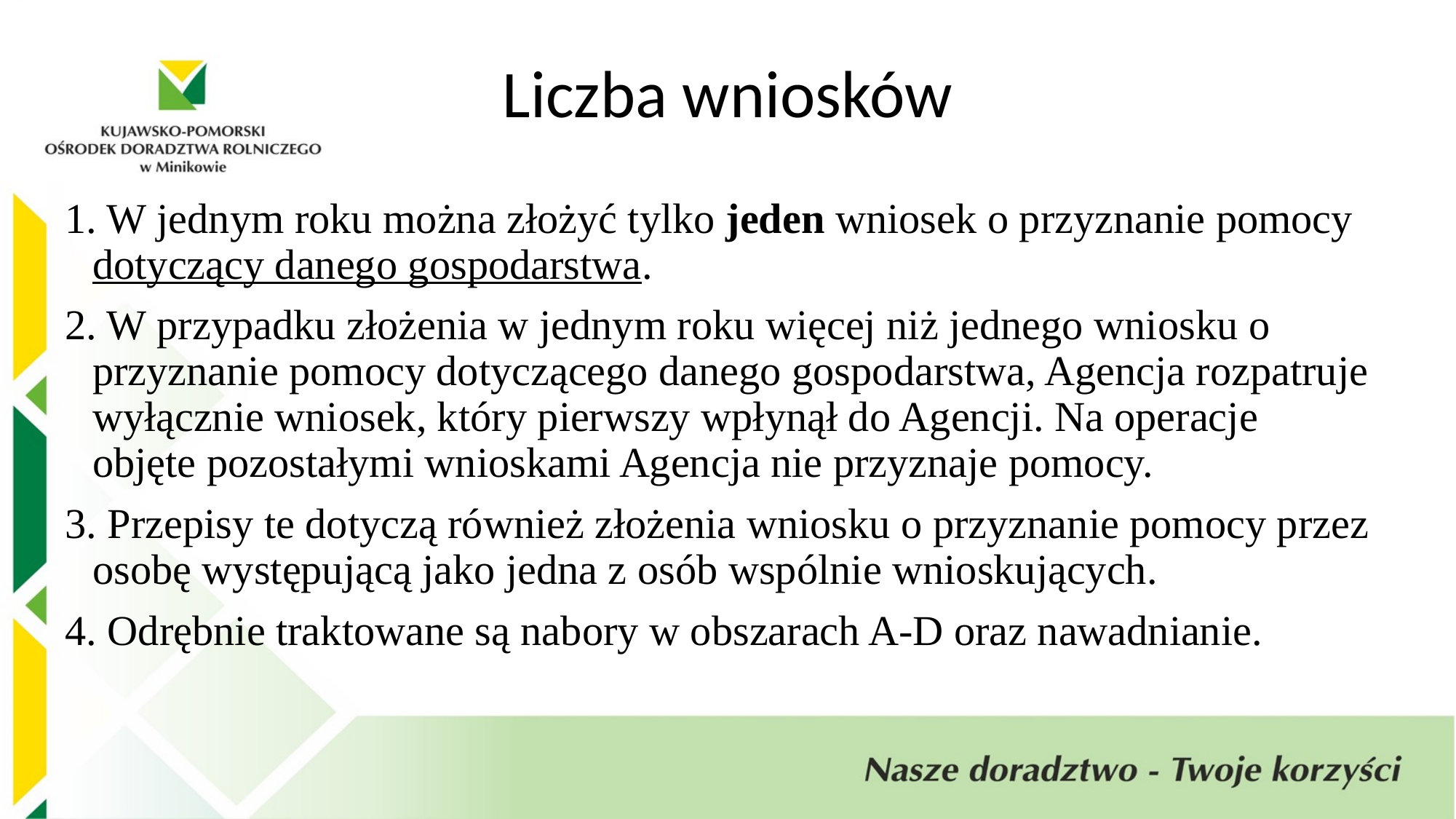

Liczba wniosków
1. W jednym roku można złożyć tylko jeden wniosek o przyznanie pomocy dotyczący danego gospodarstwa.
2. W przypadku złożenia w jednym roku więcej niż jednego wniosku o przyznanie pomocy dotyczącego danego gospodarstwa, Agencja rozpatruje wyłącznie wniosek, który pierwszy wpłynął do Agencji. Na operacje objęte pozostałymi wnioskami Agencja nie przyznaje pomocy.
3. Przepisy te dotyczą również złożenia wniosku o przyznanie pomocy przez osobę występującą jako jedna z osób wspólnie wnioskujących.
4. Odrębnie traktowane są nabory w obszarach A-D oraz nawadnianie.